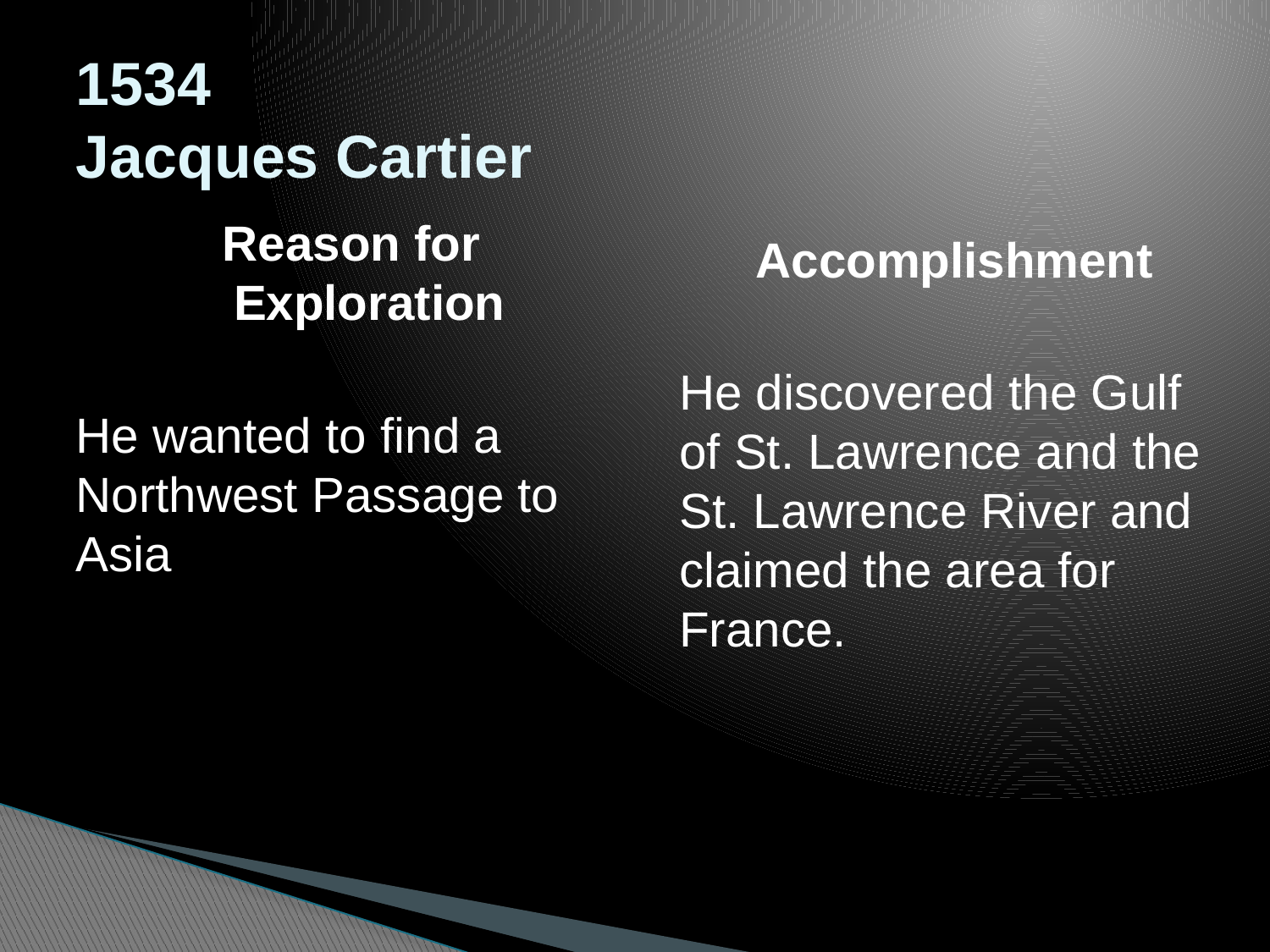

# 1534 Jacques Cartier
Reason for Exploration

He wanted to find a Northwest Passage to Asia
Accomplishment

He discovered the Gulf of St. Lawrence and the St. Lawrence River and claimed the area for France.